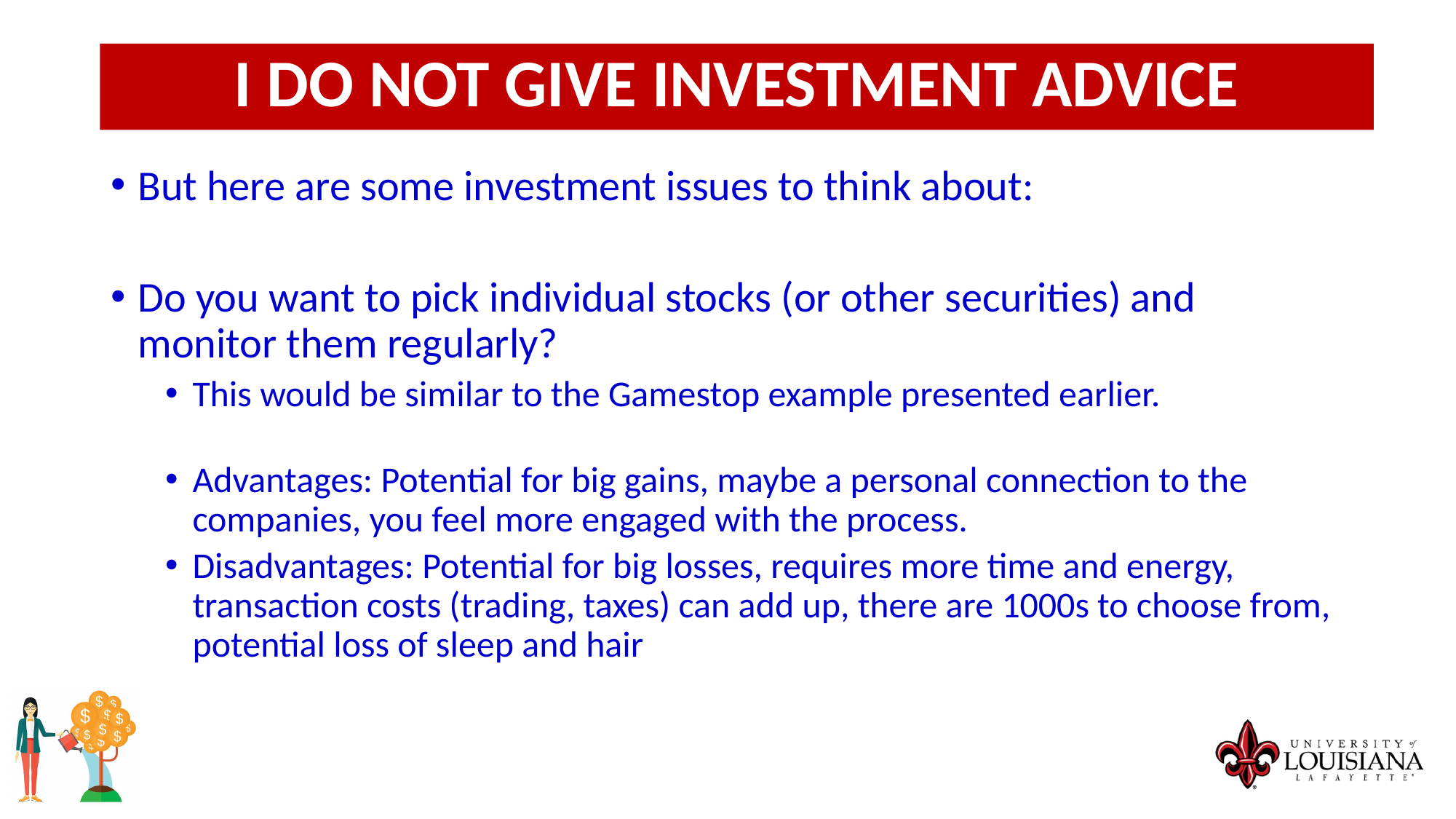

I DO NOT GIVE INVESTMENT ADVICE
But here are some investment issues to think about:
Do you want to pick individual stocks (or other securities) and monitor them regularly?
This would be similar to the Gamestop example presented earlier.
Advantages: Potential for big gains, maybe a personal connection to the companies, you feel more engaged with the process.
Disadvantages: Potential for big losses, requires more time and energy, transaction costs (trading, taxes) can add up, there are 1000s to choose from, potential loss of sleep and hair